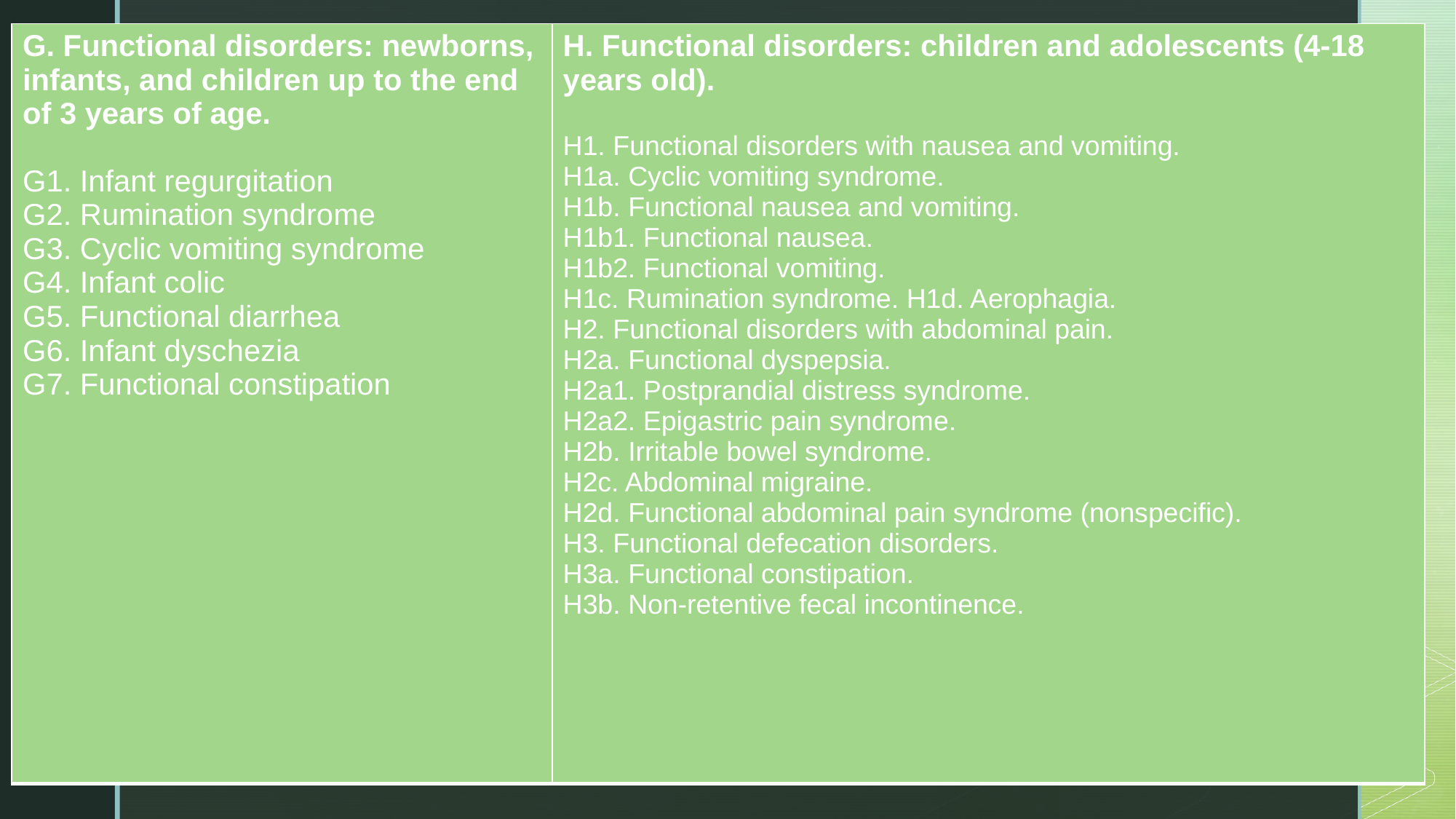

| G. Functional disorders: newborns, infants, and children up to the end of 3 years of age. G1. Infant regurgitation G2. Rumination syndrome G3. Cyclic vomiting syndrome G4. Infant colic G5. Functional diarrhea G6. Infant dyschezia G7. Functional constipation | H. Functional disorders: children and adolescents (4-18 years old). H1. Functional disorders with nausea and vomiting. H1a. Cyclic vomiting syndrome. H1b. Functional nausea and vomiting. H1b1. Functional nausea. H1b2. Functional vomiting. H1c. Rumination syndrome. H1d. Aerophagia. H2. Functional disorders with abdominal pain. H2a. Functional dyspepsia. H2a1. Postprandial distress syndrome. H2a2. Epigastric pain syndrome. H2b. Irritable bowel syndrome. H2c. Abdominal migraine. H2d. Functional abdominal pain syndrome (nonspecific). H3. Functional defecation disorders. H3a. Functional constipation. H3b. Non-retentive fecal incontinence. |
| --- | --- |